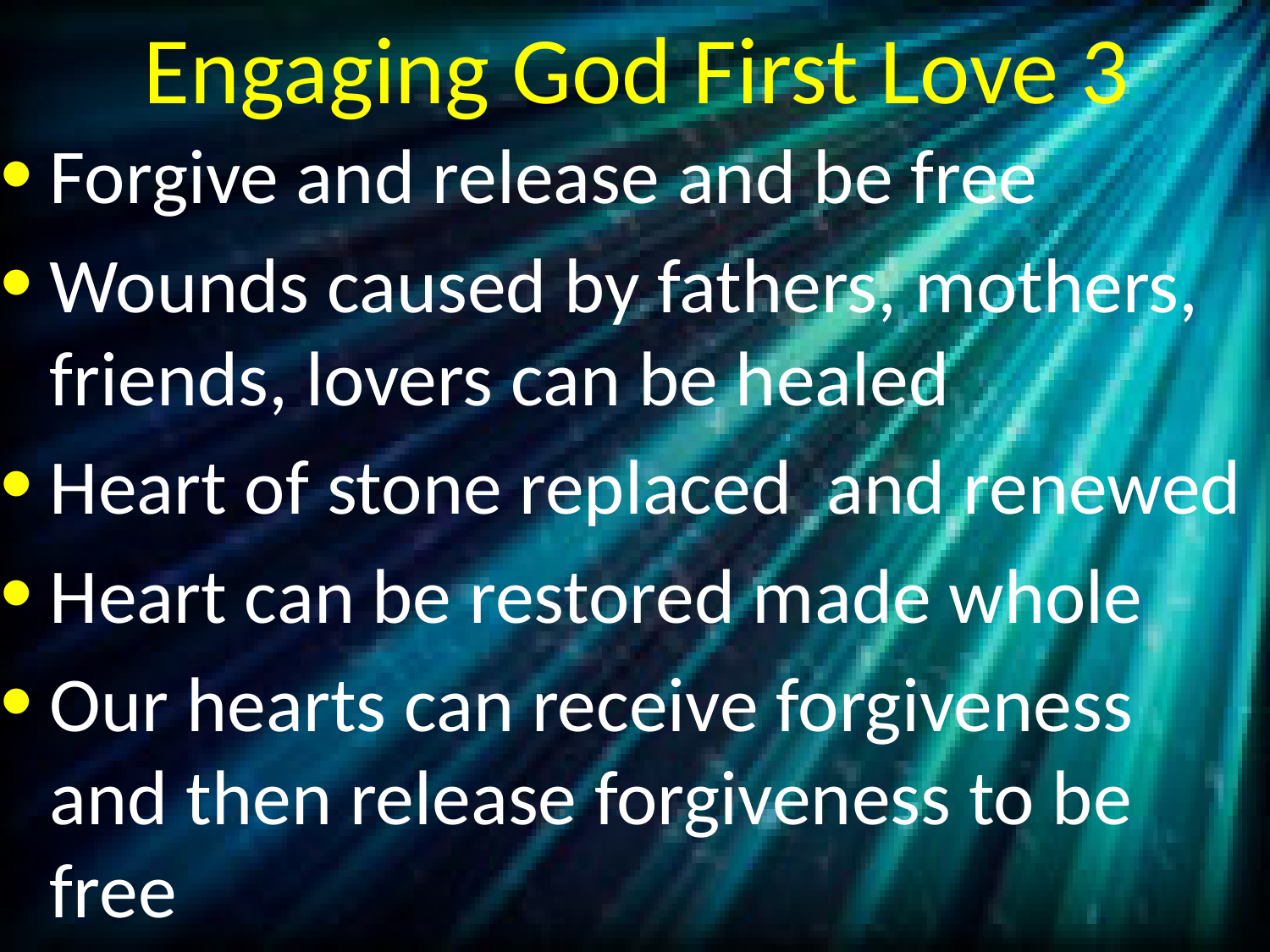

# Engaging God First Love 3
Forgive and release and be free
Wounds caused by fathers, mothers, friends, lovers can be healed
Heart of stone replaced  and renewed
Heart can be restored made whole
Our hearts can receive forgiveness and then release forgiveness to be free